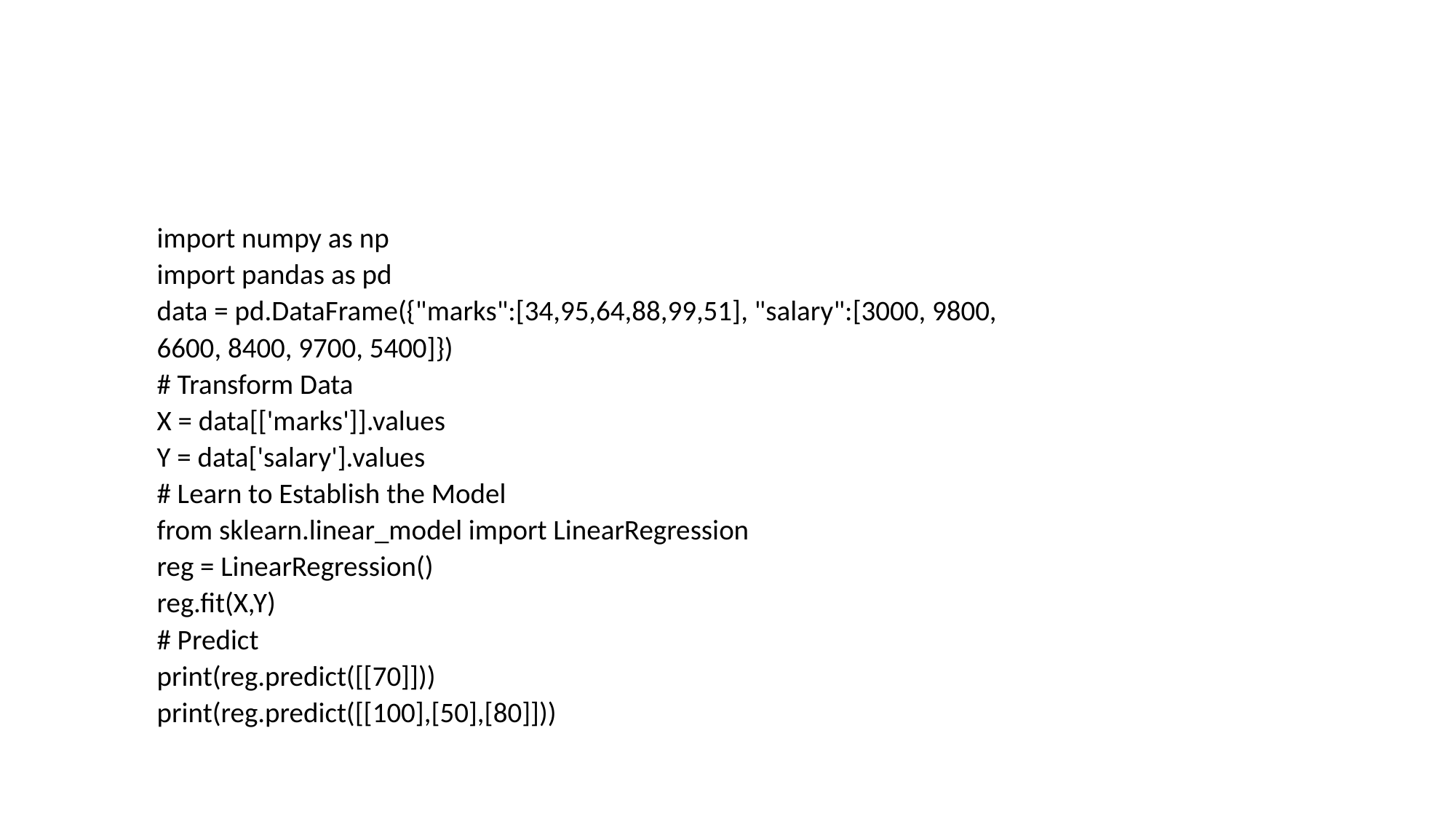

#
import numpy as np
import pandas as pd
data = pd.DataFrame({"marks":[34,95,64,88,99,51], "salary":[3000, 9800,
6600, 8400, 9700, 5400]})
# Transform Data
X = data[['marks']].values
Y = data['salary'].values
# Learn to Establish the Model
from sklearn.linear_model import LinearRegression
reg = LinearRegression()
reg.fit(X,Y)
# Predict
print(reg.predict([[70]]))
print(reg.predict([[100],[50],[80]]))